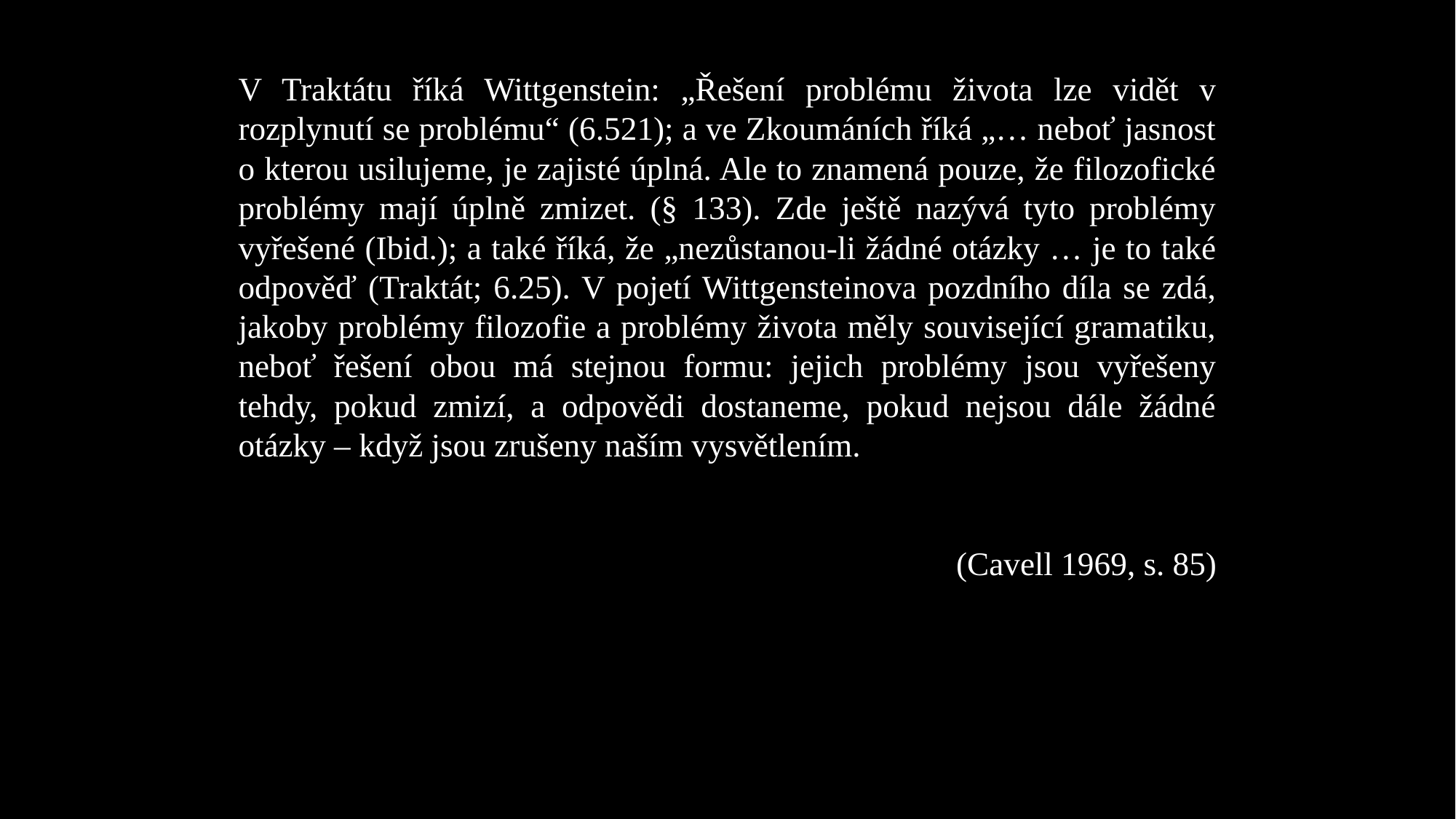

V Traktátu říká Wittgenstein: „Řešení problému života lze vidět v rozplynutí se problému“ (6.521); a ve Zkoumáních říká „… neboť jasnost o kterou usilujeme, je zajisté úplná. Ale to znamená pouze, že filozofické problémy mají úplně zmizet. (§ 133). Zde ještě nazývá tyto problémy vyřešené (Ibid.); a také říká, že „nezůstanou-li žádné otázky … je to také odpověď (Traktát; 6.25). V pojetí Wittgensteinova pozdního díla se zdá, jakoby problémy filozofie a problémy života měly související gramatiku, neboť řešení obou má stejnou formu: jejich problémy jsou vyřešeny tehdy, pokud zmizí, a odpovědi dostaneme, pokud nejsou dále žádné otázky – když jsou zrušeny naším vysvětlením.

(Cavell 1969, s. 85)